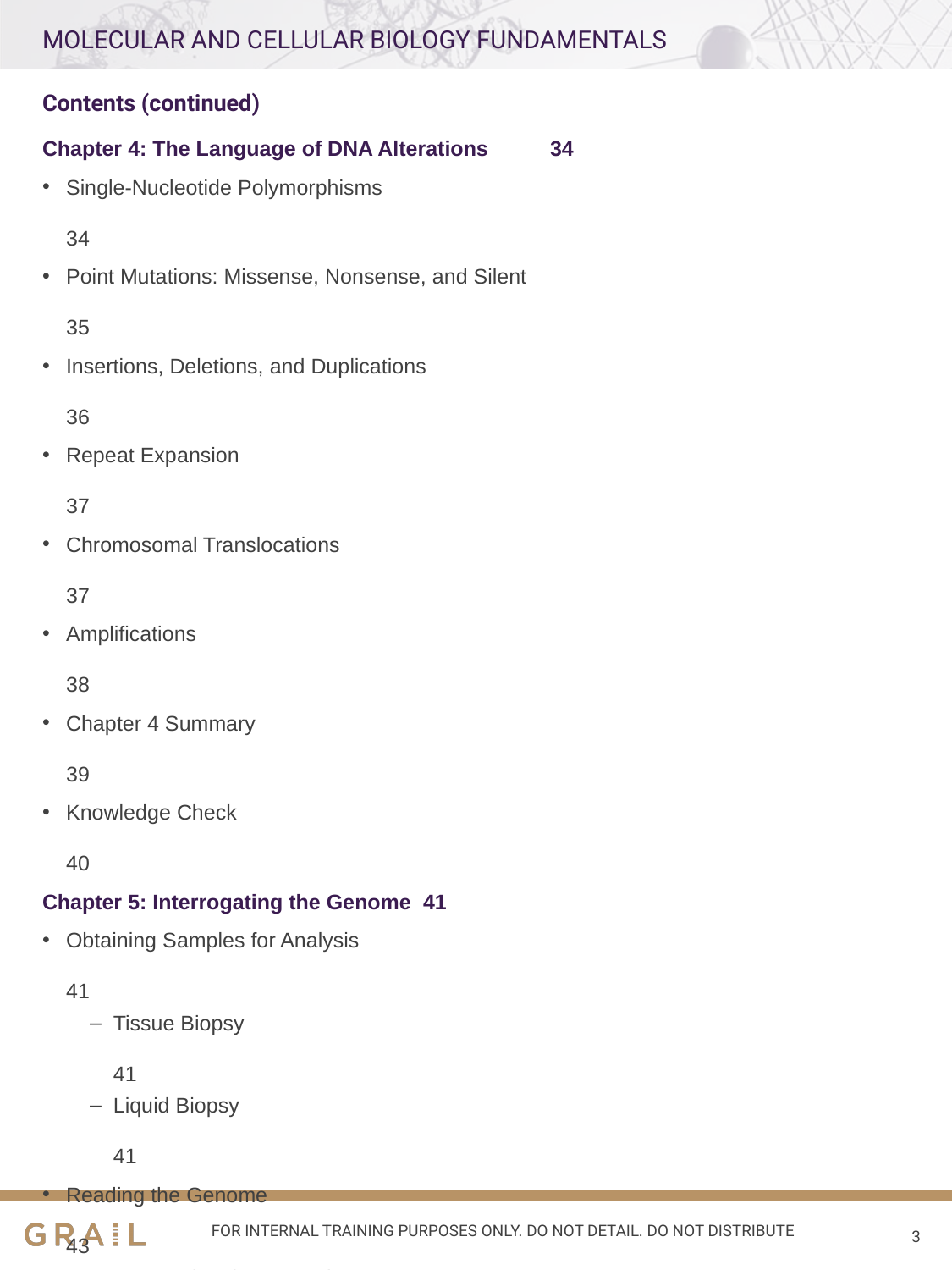

# MOLECULAR AND CELLULAR BIOLOGY FUNDAMENTALS
Contents (continued)
Chapter 4: The Language of DNA Alterations	34
Single-Nucleotide Polymorphisms	34
Point Mutations: Missense, Nonsense, and Silent	35
Insertions, Deletions, and Duplications	36
Repeat Expansion	37
Chromosomal Translocations	37
Amplifications	38
Chapter 4 Summary	39
Knowledge Check	40
Chapter 5: Interrogating the Genome	41
Obtaining Samples for Analysis	41
Tissue Biopsy	41
Liquid Biopsy	41
Reading the Genome	43
Conventional Sequencing	43
Next-Generation Sequencing	46
Bisulfate Sequencing	49
Chapter 5 Summary	50
Knowledge Check	51
Glossary	52
References	53
3
FOR INTERNAL TRAINING PURPOSES ONLY. DO NOT DETAIL. DO NOT DISTRIBUTE